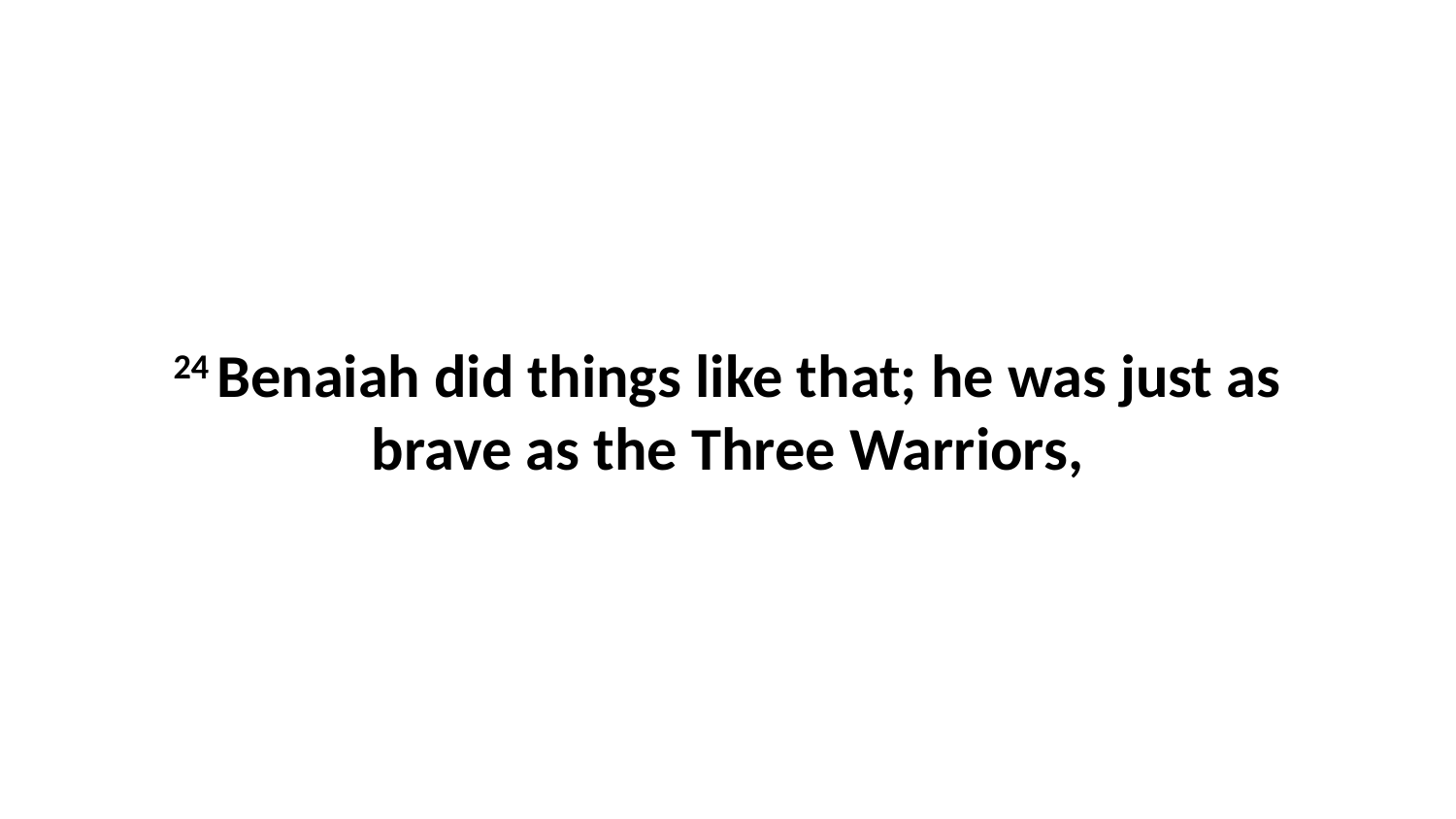

24 Benaiah did things like that; he was just as brave as the Three Warriors,